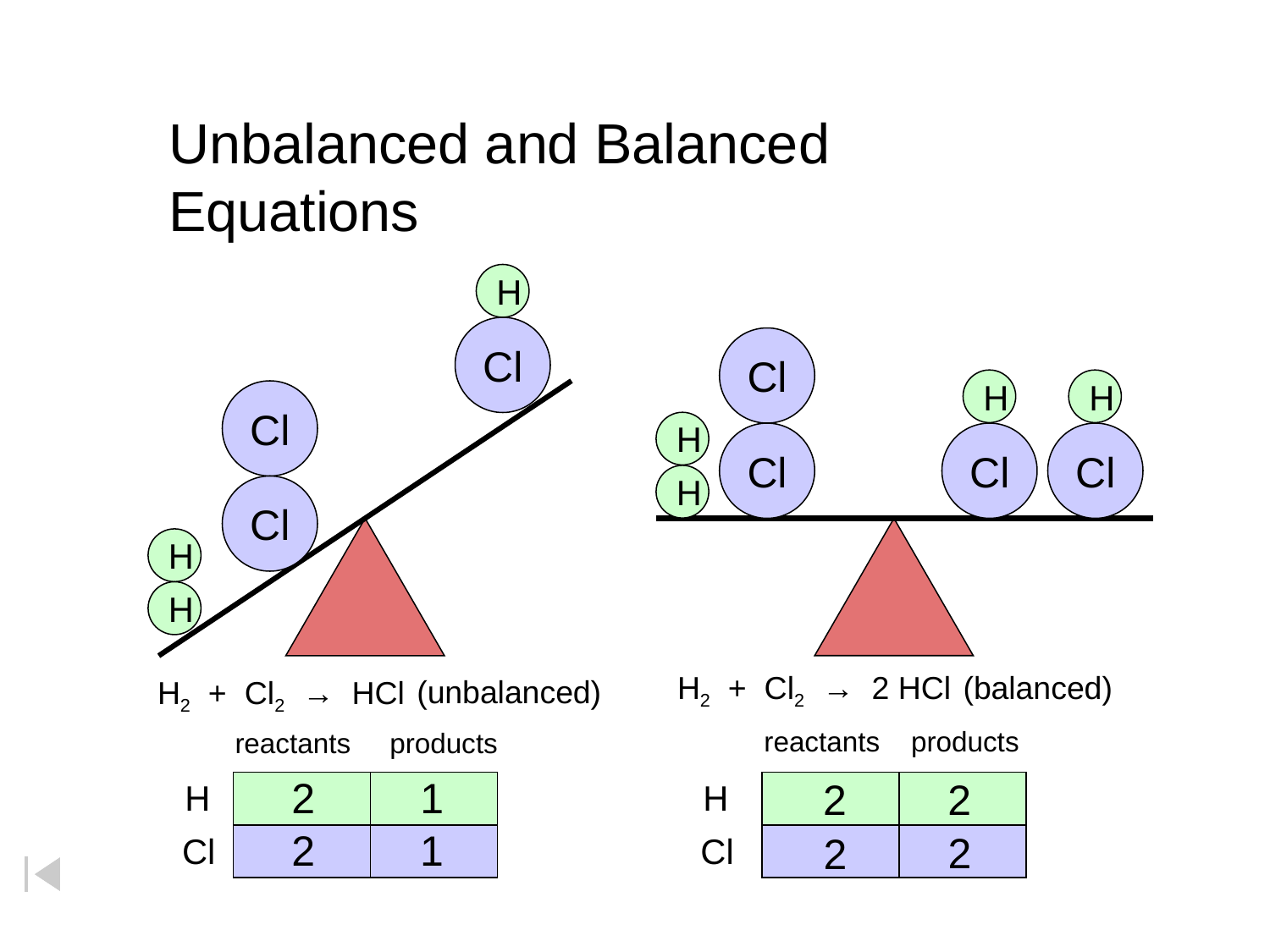

Unbalanced and Balanced Equations
H
Cl
Cl
H
H
H
Cl
Cl
Cl
H

Cl
Cl

H
H
H2  +  Cl2  →  2 HCl
(balanced)
(unbalanced)
H2  +  Cl2  →  HCl
reactants    products
H

Cl

reactants     products
H

Cl

2
1
2
2
1
2
2
2